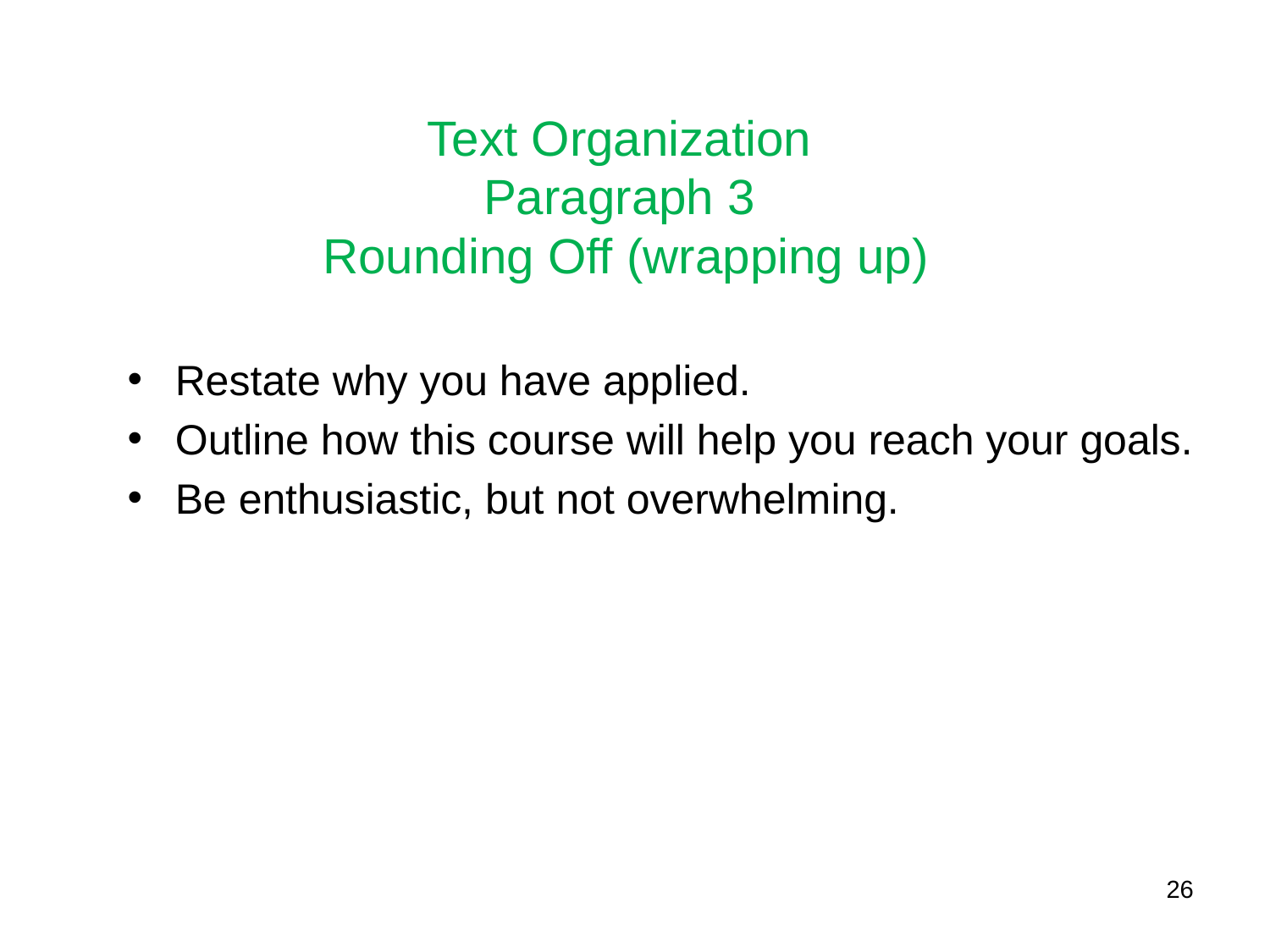

Text Organization
Paragraph 3
Rounding Off (wrapping up)

Restate why you have applied.
Outline how this course will help you reach your goals.
Be enthusiastic, but not overwhelming.

26